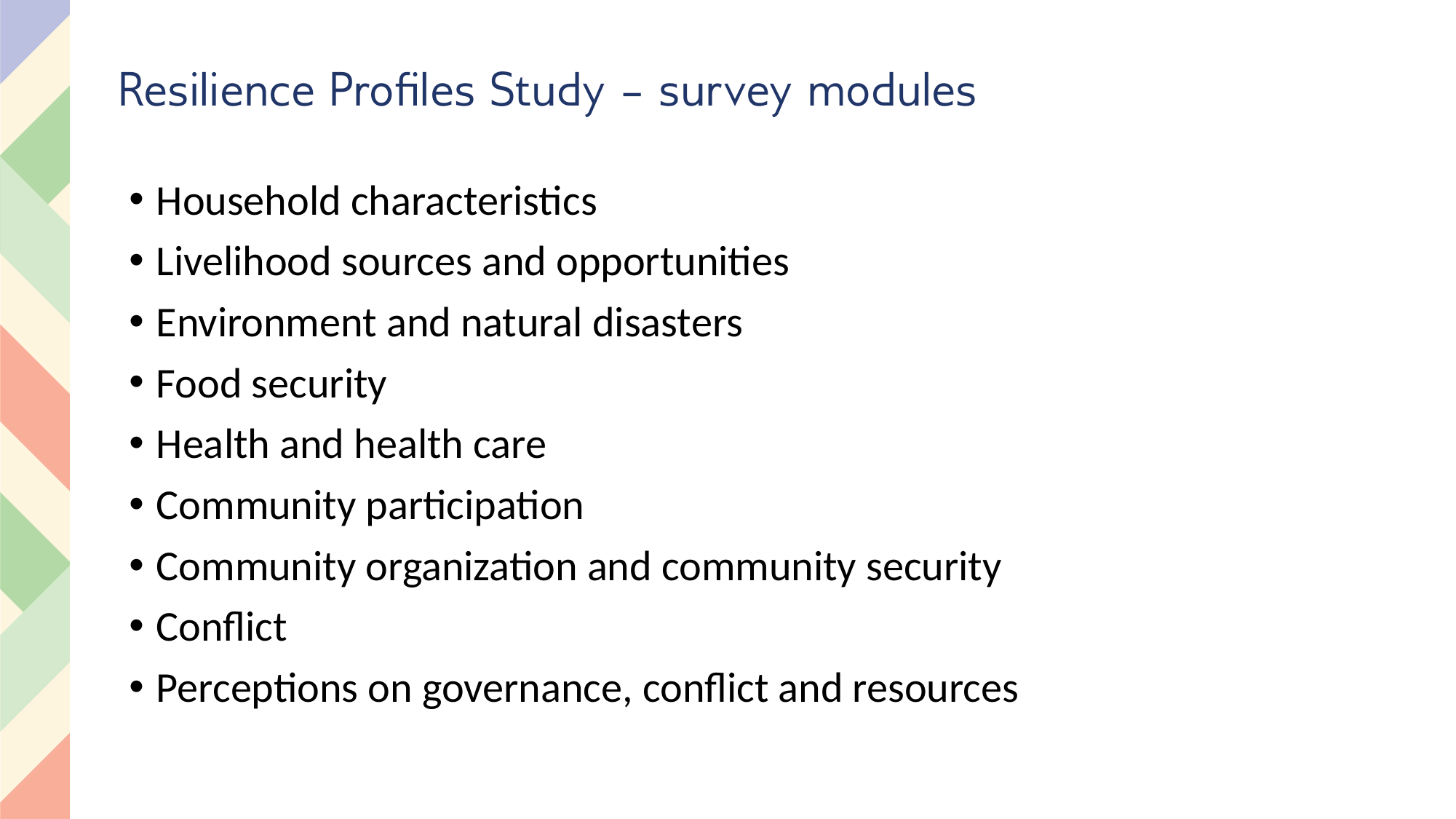

# Resilience Profiles Study – survey modules
Household characteristics
Livelihood sources and opportunities
Environment and natural disasters
Food security
Health and health care
Community participation
Community organization and community security
Conflict
Perceptions on governance, conflict and resources